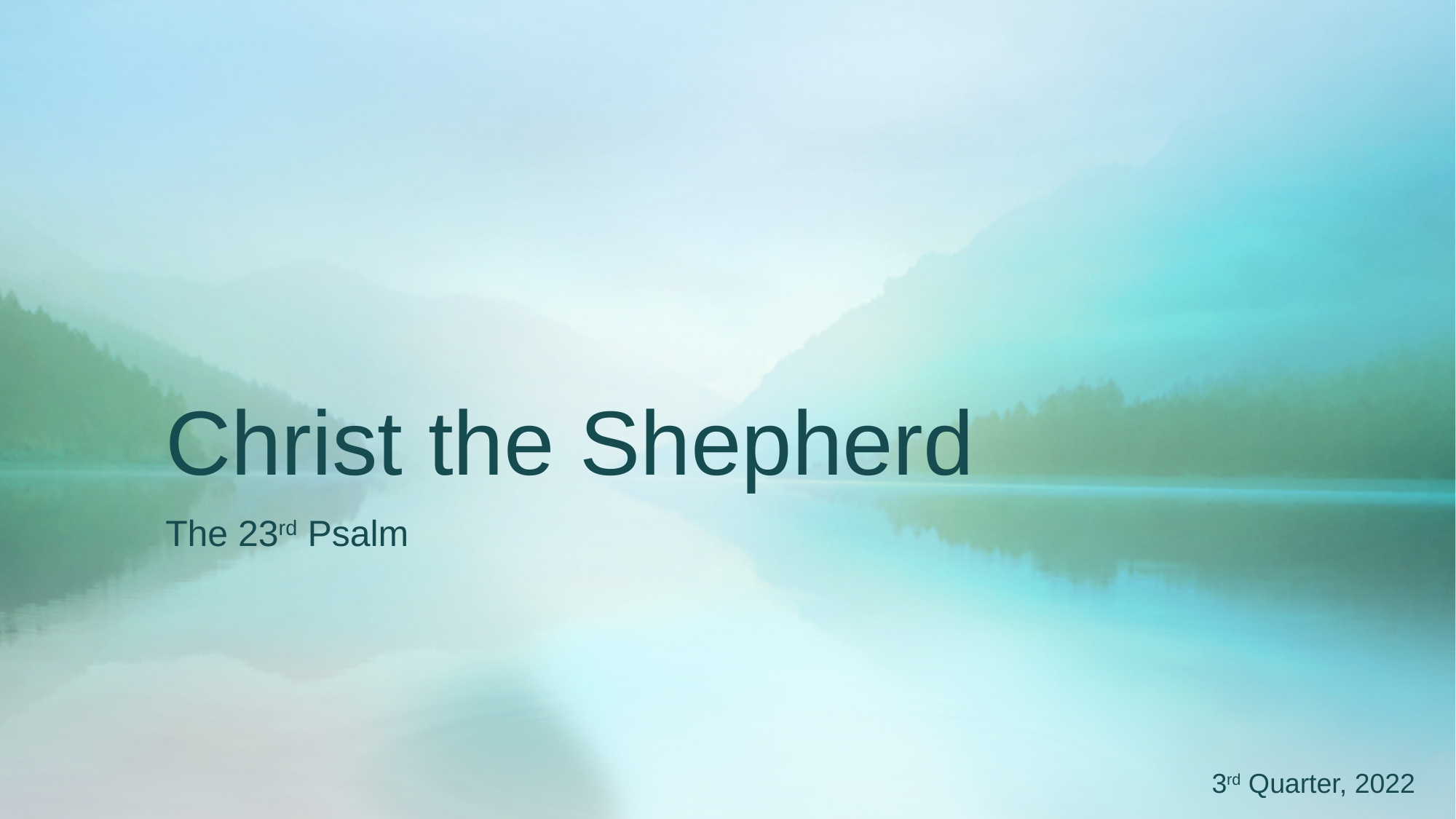

# Christ the Shepherd
The 23rd Psalm
3rd Quarter, 2022